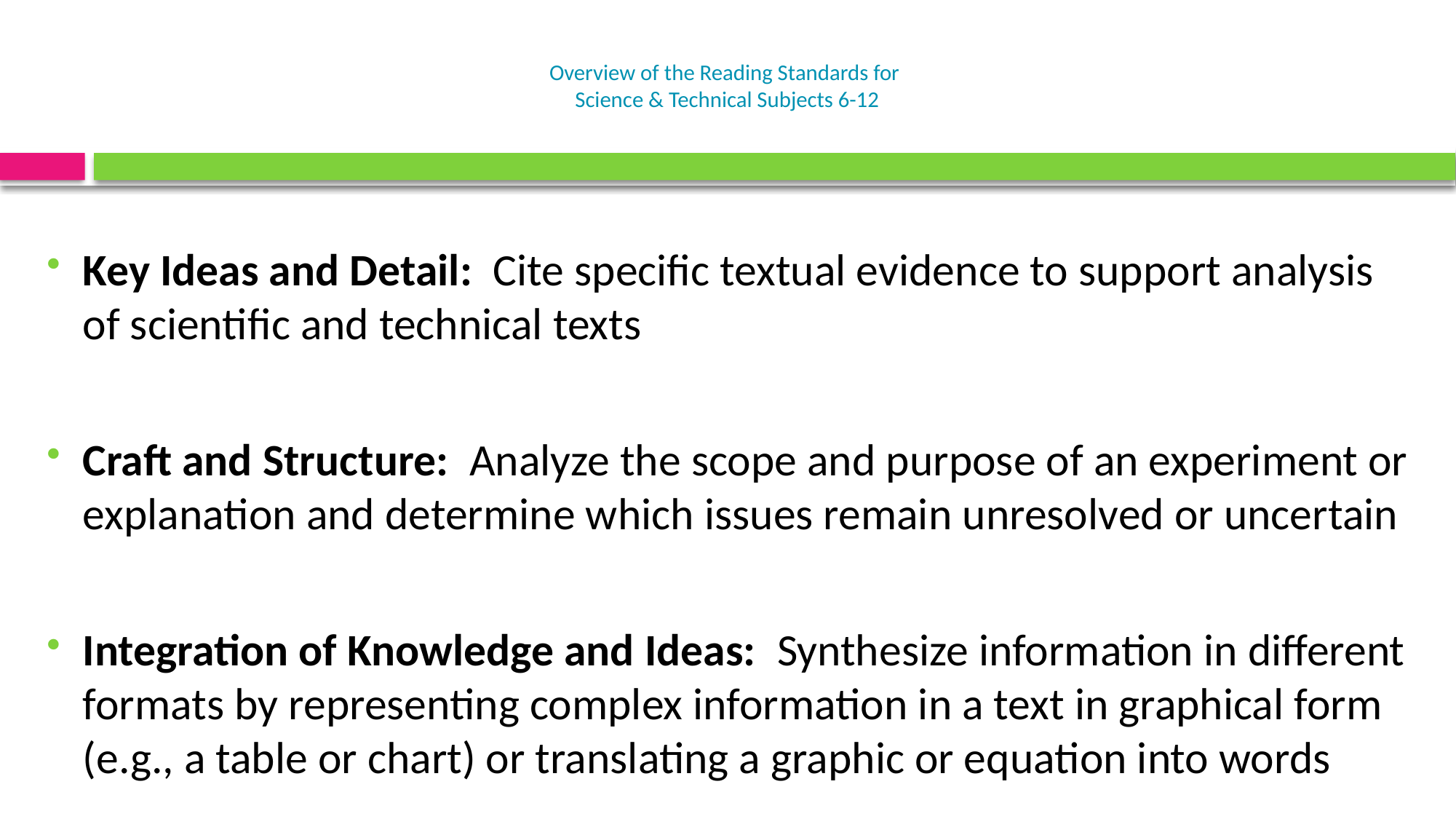

# Overview of the Reading Standards for Science & Technical Subjects 6-12

Key Ideas and Detail:  Cite specific textual evidence to support analysis of scientific and technical texts

Craft and Structure:  Analyze the scope and purpose of an experiment or explanation and determine which issues remain unresolved or uncertain

Integration of Knowledge and Ideas:  Synthesize information in different formats by representing complex information in a text in graphical form (e.g., a table or chart) or translating a graphic or equation into words